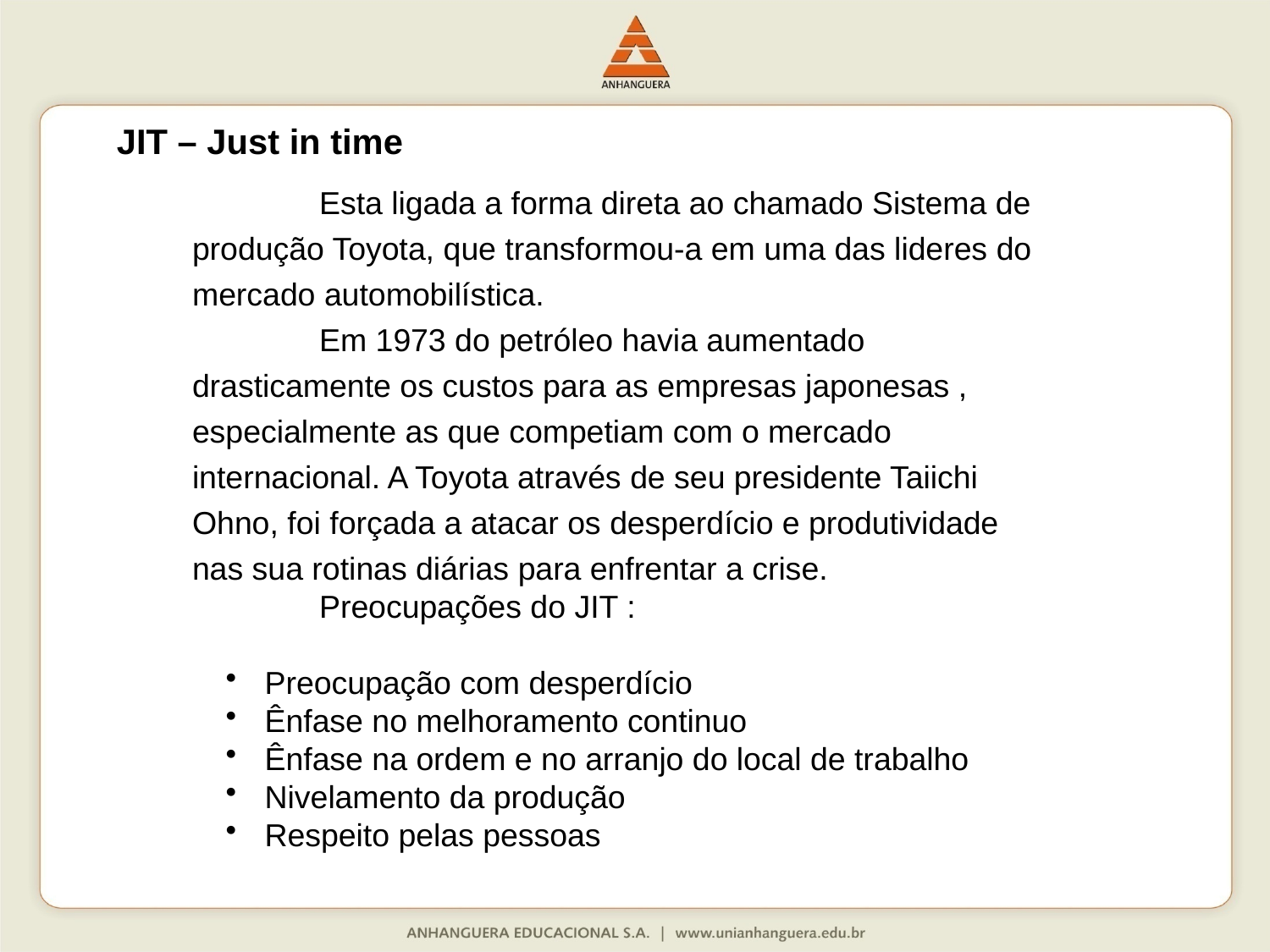

JIT – Just in time
	Esta ligada a forma direta ao chamado Sistema de produção Toyota, que transformou-a em uma das lideres do mercado automobilística.
	Em 1973 do petróleo havia aumentado drasticamente os custos para as empresas japonesas , especialmente as que competiam com o mercado internacional. A Toyota através de seu presidente Taiichi Ohno, foi forçada a atacar os desperdício e produtividade nas sua rotinas diárias para enfrentar a crise.
	Preocupações do JIT :

 Preocupação com desperdício
 Ênfase no melhoramento continuo
 Ênfase na ordem e no arranjo do local de trabalho
 Nivelamento da produção
 Respeito pelas pessoas